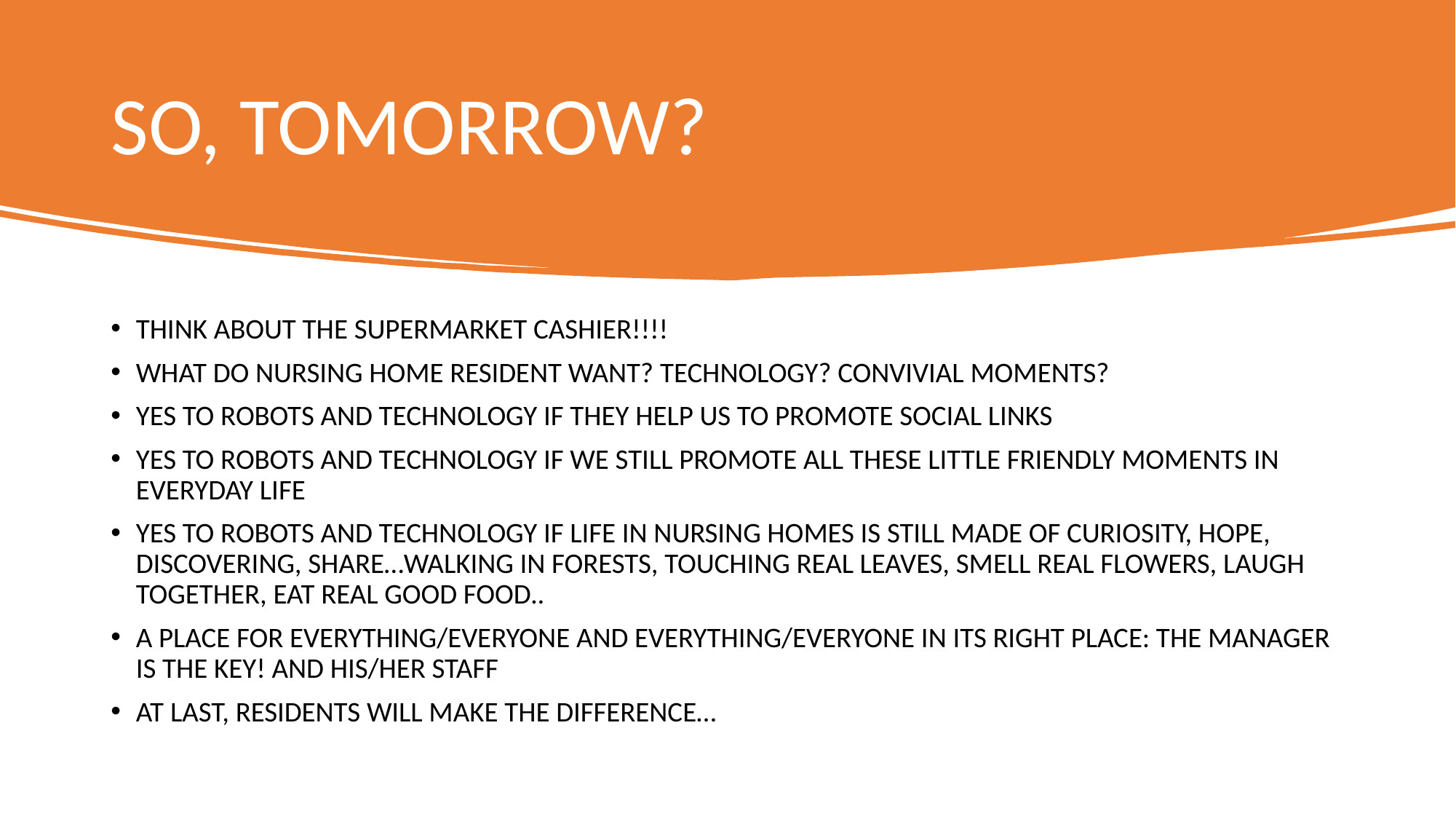

# SO, TOMORROW?
THINK ABOUT THE SUPERMARKET CASHIER!!!!
WHAT DO NURSING HOME RESIDENT WANT? TECHNOLOGY? CONVIVIAL MOMENTS?
YES TO ROBOTS AND TECHNOLOGY IF THEY HELP US TO PROMOTE SOCIAL LINKS
YES TO ROBOTS AND TECHNOLOGY IF WE STILL PROMOTE ALL THESE LITTLE FRIENDLY MOMENTS IN EVERYDAY LIFE
YES TO ROBOTS AND TECHNOLOGY IF LIFE IN NURSING HOMES IS STILL MADE OF CURIOSITY, HOPE, DISCOVERING, SHARE…WALKING IN FORESTS, TOUCHING REAL LEAVES, SMELL REAL FLOWERS, LAUGH TOGETHER, EAT REAL GOOD FOOD..
A PLACE FOR EVERYTHING/EVERYONE AND EVERYTHING/EVERYONE IN ITS RIGHT PLACE: THE MANAGER IS THE KEY! AND HIS/HER STAFF
AT LAST, RESIDENTS WILL MAKE THE DIFFERENCE…